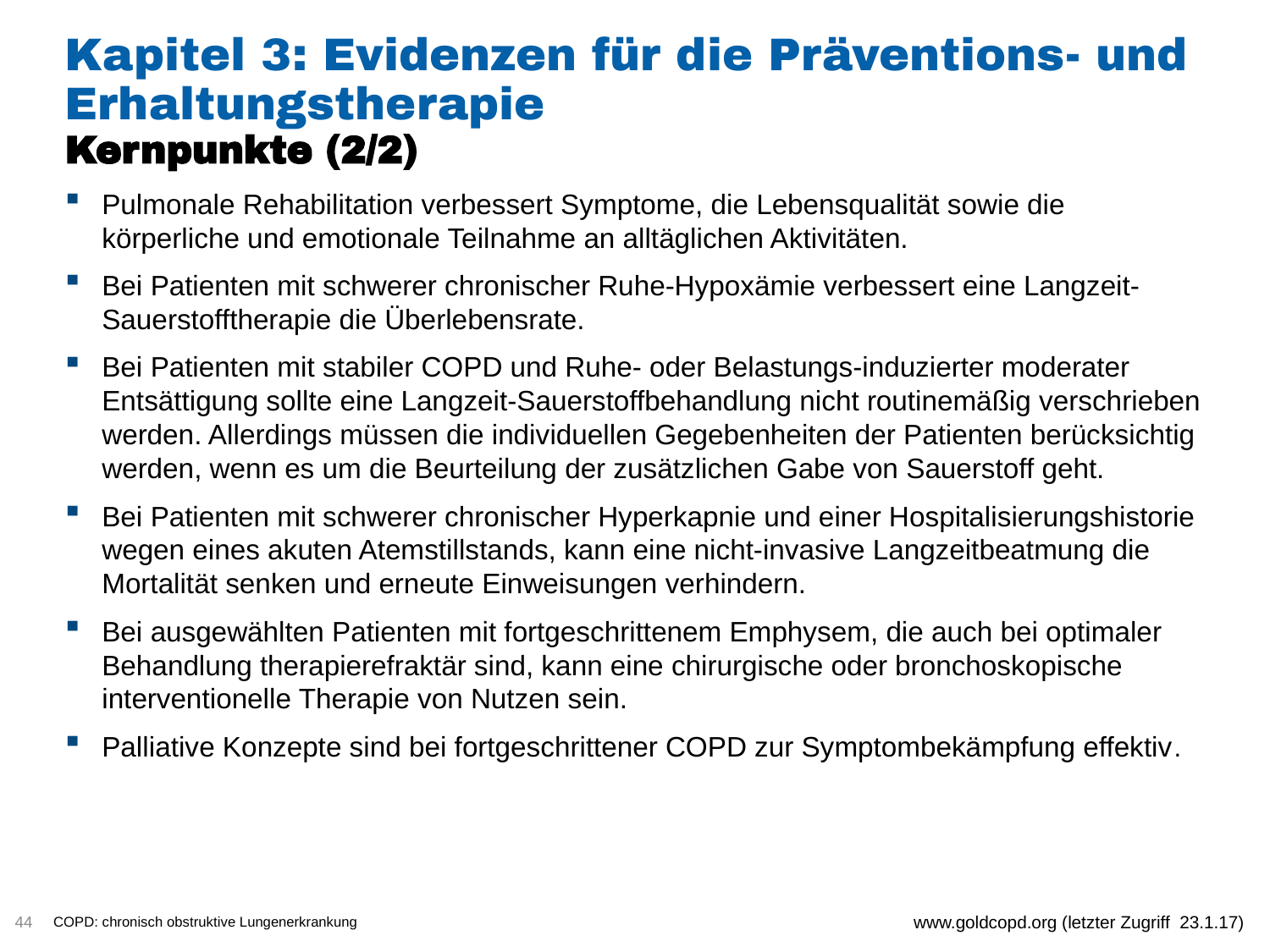

# Kapitel 3: Evidenzen für die Präventions- und Erhaltungstherapie Kernpunkte (2/2)
Pulmonale Rehabilitation verbessert Symptome, die Lebensqualität sowie die körperliche und emotionale Teilnahme an alltäglichen Aktivitäten.
Bei Patienten mit schwerer chronischer Ruhe-Hypoxämie verbessert eine Langzeit-Sauerstofftherapie die Überlebensrate.
Bei Patienten mit stabiler COPD und Ruhe- oder Belastungs-induzierter moderater Entsättigung sollte eine Langzeit-Sauerstoffbehandlung nicht routinemäßig verschrieben werden. Allerdings müssen die individuellen Gegebenheiten der Patienten berücksichtig werden, wenn es um die Beurteilung der zusätzlichen Gabe von Sauerstoff geht.
Bei Patienten mit schwerer chronischer Hyperkapnie und einer Hospitalisierungshistorie wegen eines akuten Atemstillstands, kann eine nicht-invasive Langzeitbeatmung die Mortalität senken und erneute Einweisungen verhindern.
Bei ausgewählten Patienten mit fortgeschrittenem Emphysem, die auch bei optimaler Behandlung therapierefraktär sind, kann eine chirurgische oder bronchoskopische interventionelle Therapie von Nutzen sein.
Palliative Konzepte sind bei fortgeschrittener COPD zur Symptombekämpfung effektiv.
44

www.goldcopd.org (letzter Zugriff  23.1.17)
COPD: chronisch obstruktive Lungenerkrankung